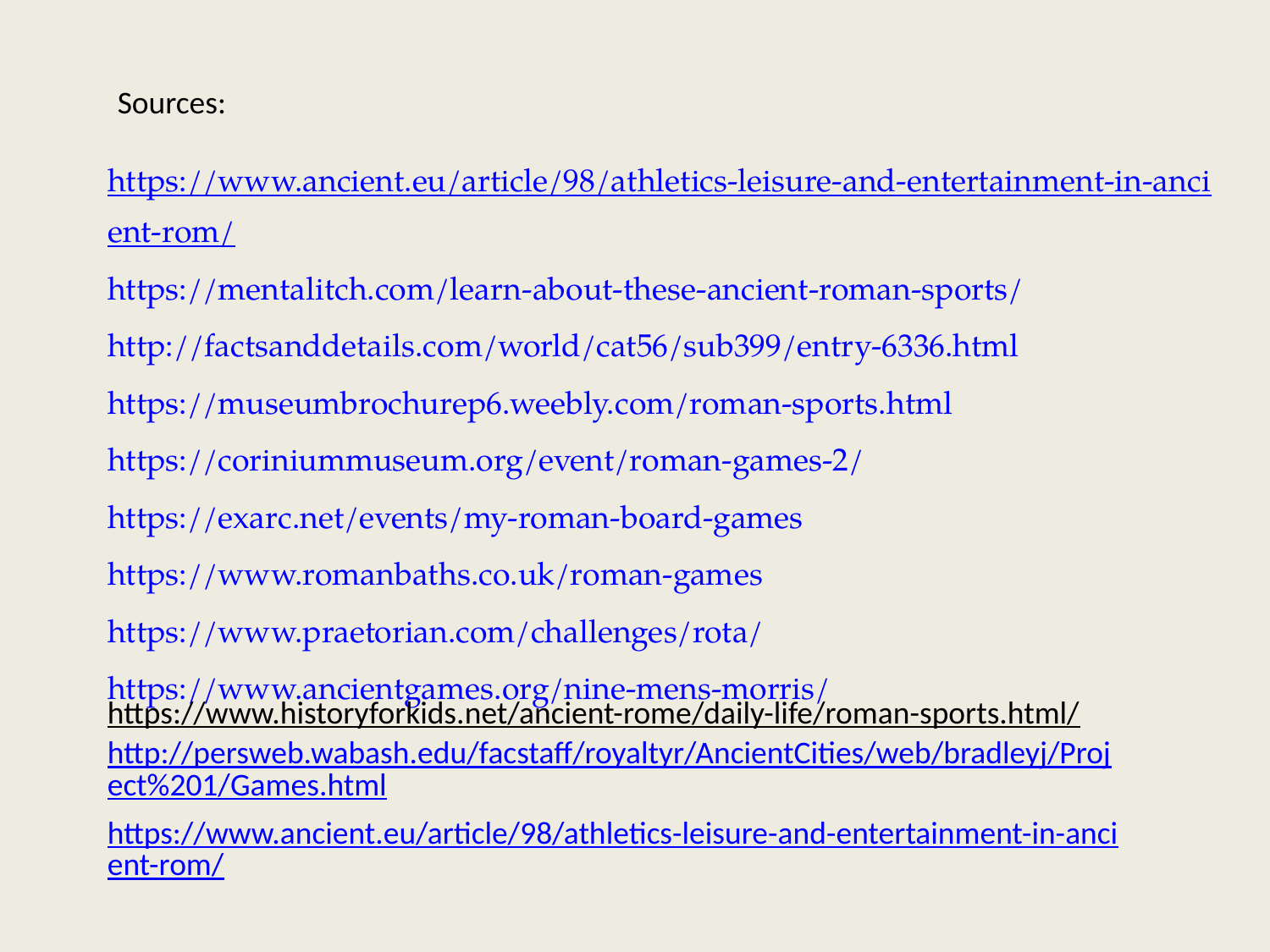

Sources:
https://www.ancient.eu/article/98/athletics-leisure-and-entertainment-in-ancient-rom/
https://mentalitch.com/learn-about-these-ancient-roman-sports/
http://factsanddetails.com/world/cat56/sub399/entry-6336.html
https://museumbrochurep6.weebly.com/roman-sports.html
https://coriniummuseum.org/event/roman-games-2/
https://exarc.net/events/my-roman-board-games
https://www.romanbaths.co.uk/roman-games
https://www.praetorian.com/challenges/rota/
https://www.ancientgames.org/nine-mens-morris/

https://www.historyforkids.net/ancient-rome/daily-life/roman-sports.html/

http://persweb.wabash.edu/facstaff/royaltyr/AncientCities/web/bradleyj/Project%201/Games.html

https://www.ancient.eu/article/98/athletics-leisure-and-entertainment-in-ancient-rom/